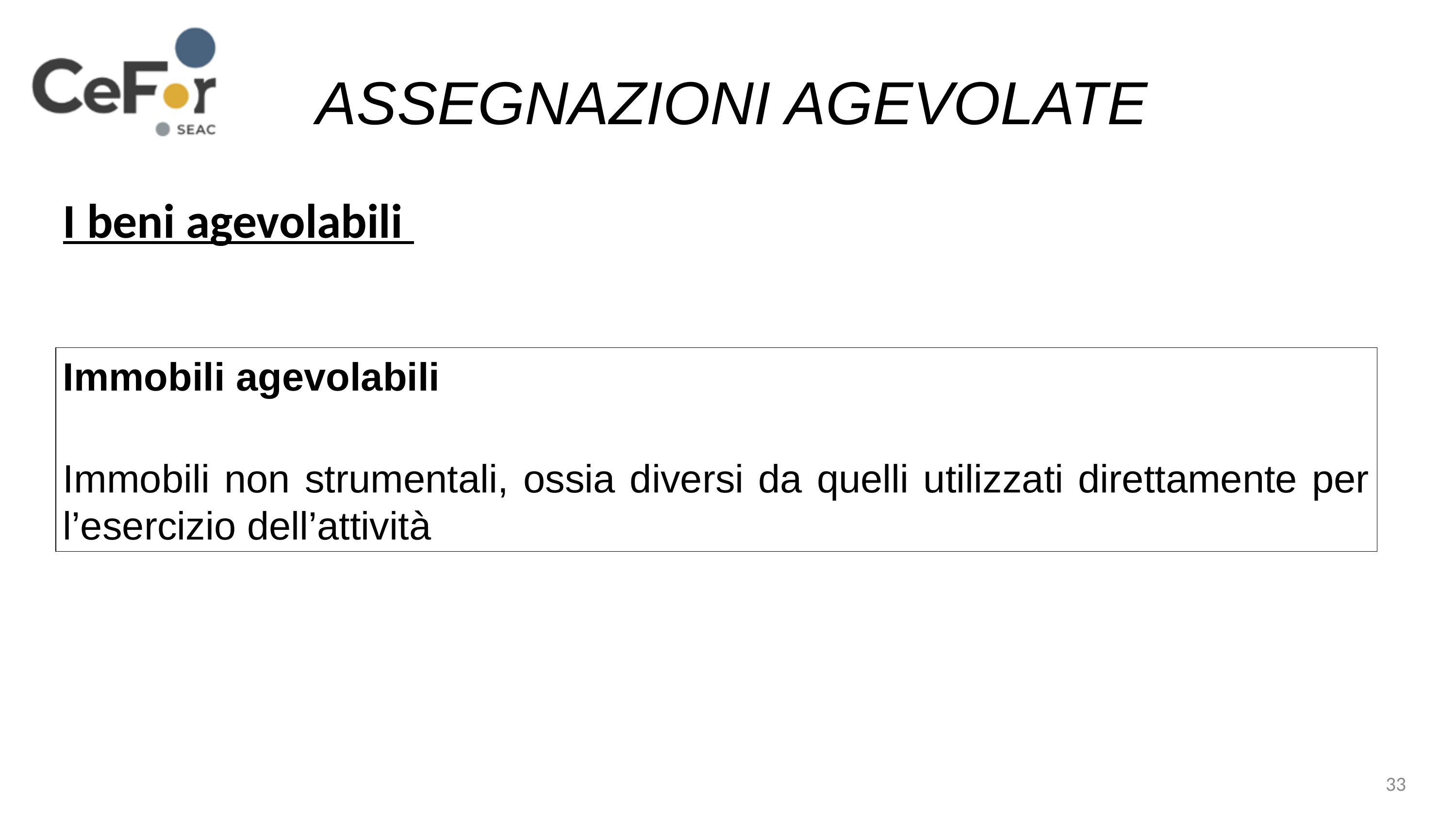

ASSEGNAZIONI AGEVOLATE
I beni agevolabili
Immobili agevolabili

Immobili non strumentali, ossia diversi da quelli utilizzati direttamente per l’esercizio dell’attività
33